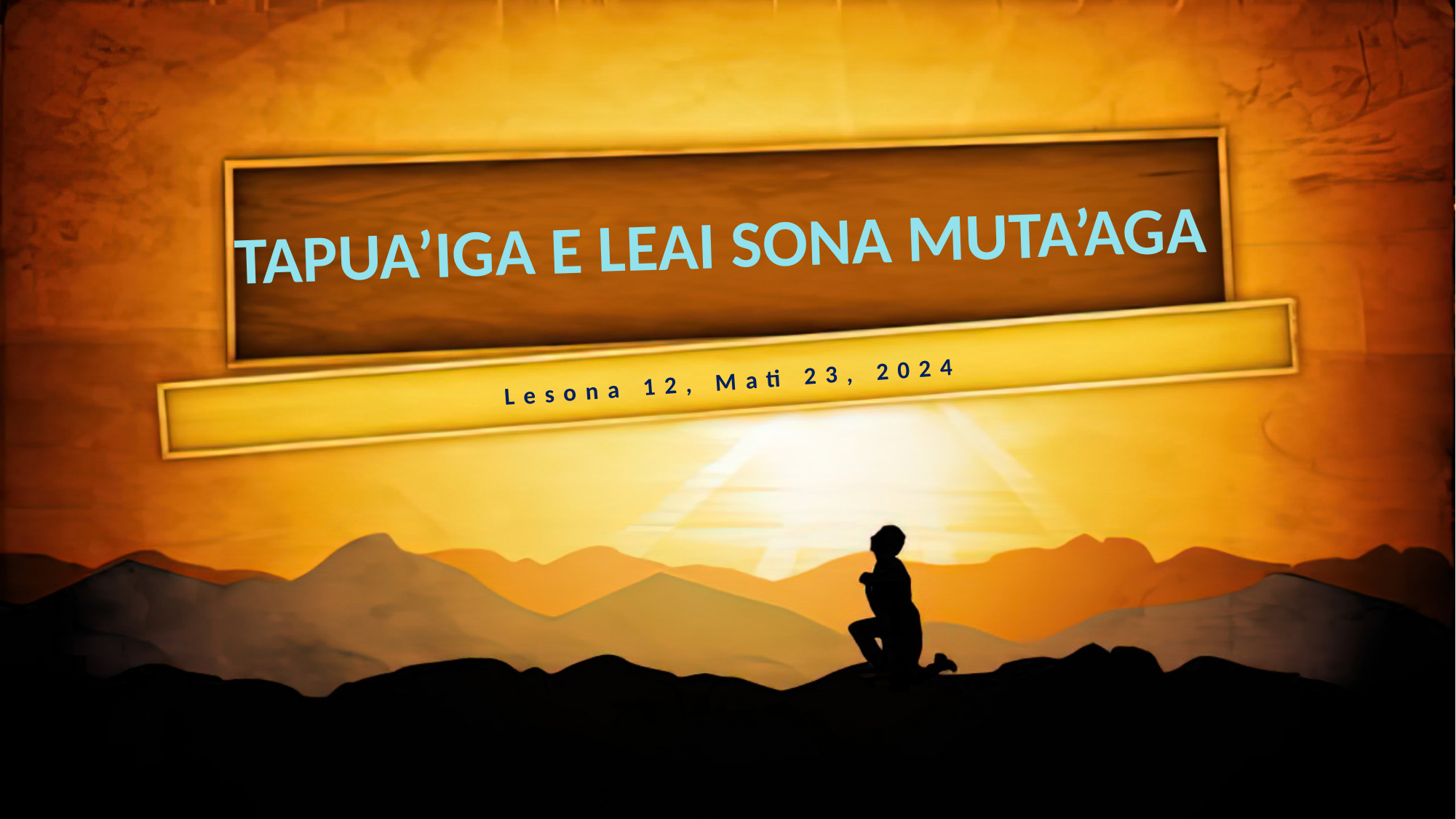

TAPUA’IGA E LEAI SONA MUTA’AGA
Lesona 12, Mati 23, 2024